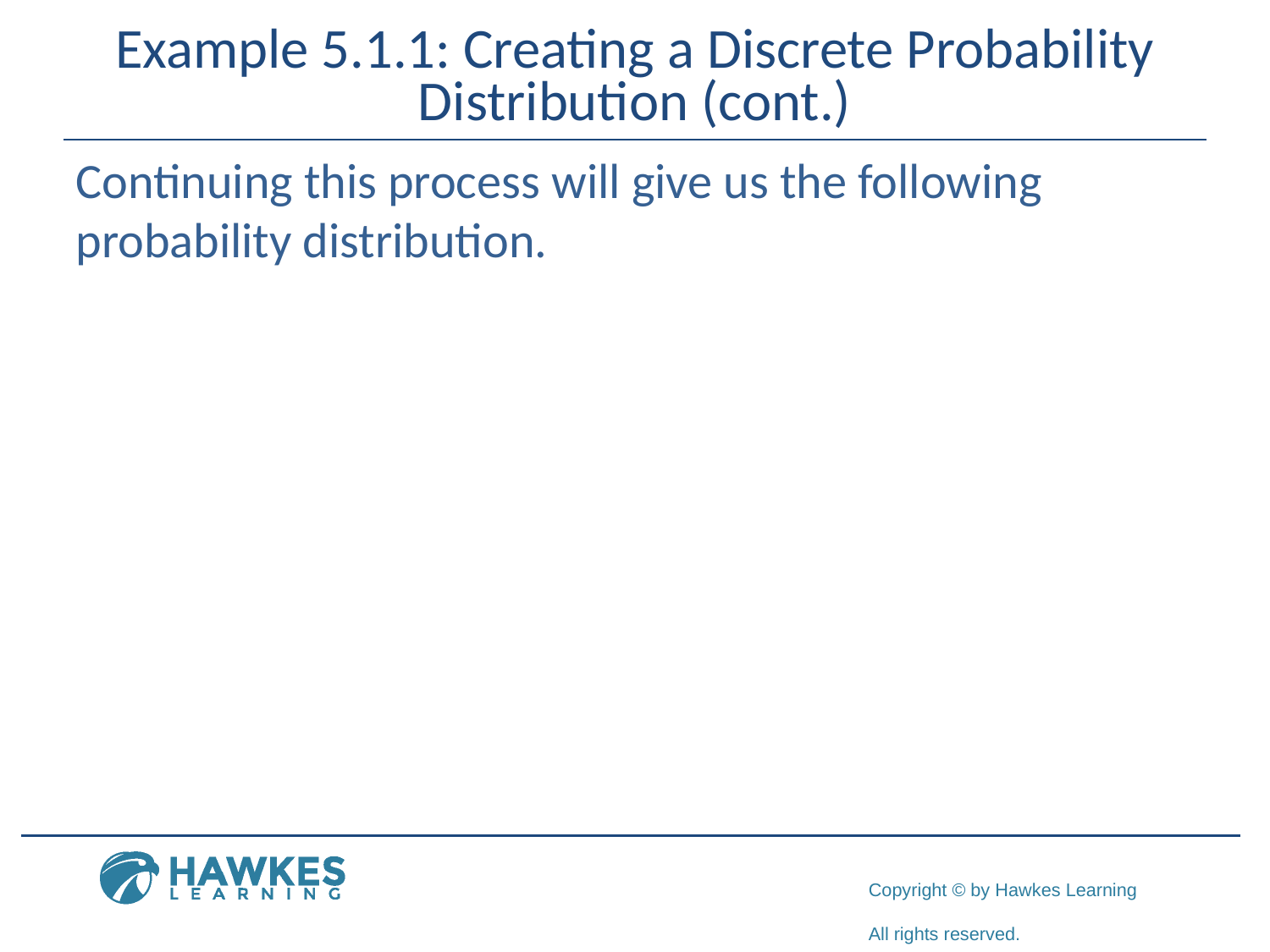

# Example 5.1.1: Creating a Discrete Probability Distribution (cont.)
Continuing this process will give us the following probability distribution.